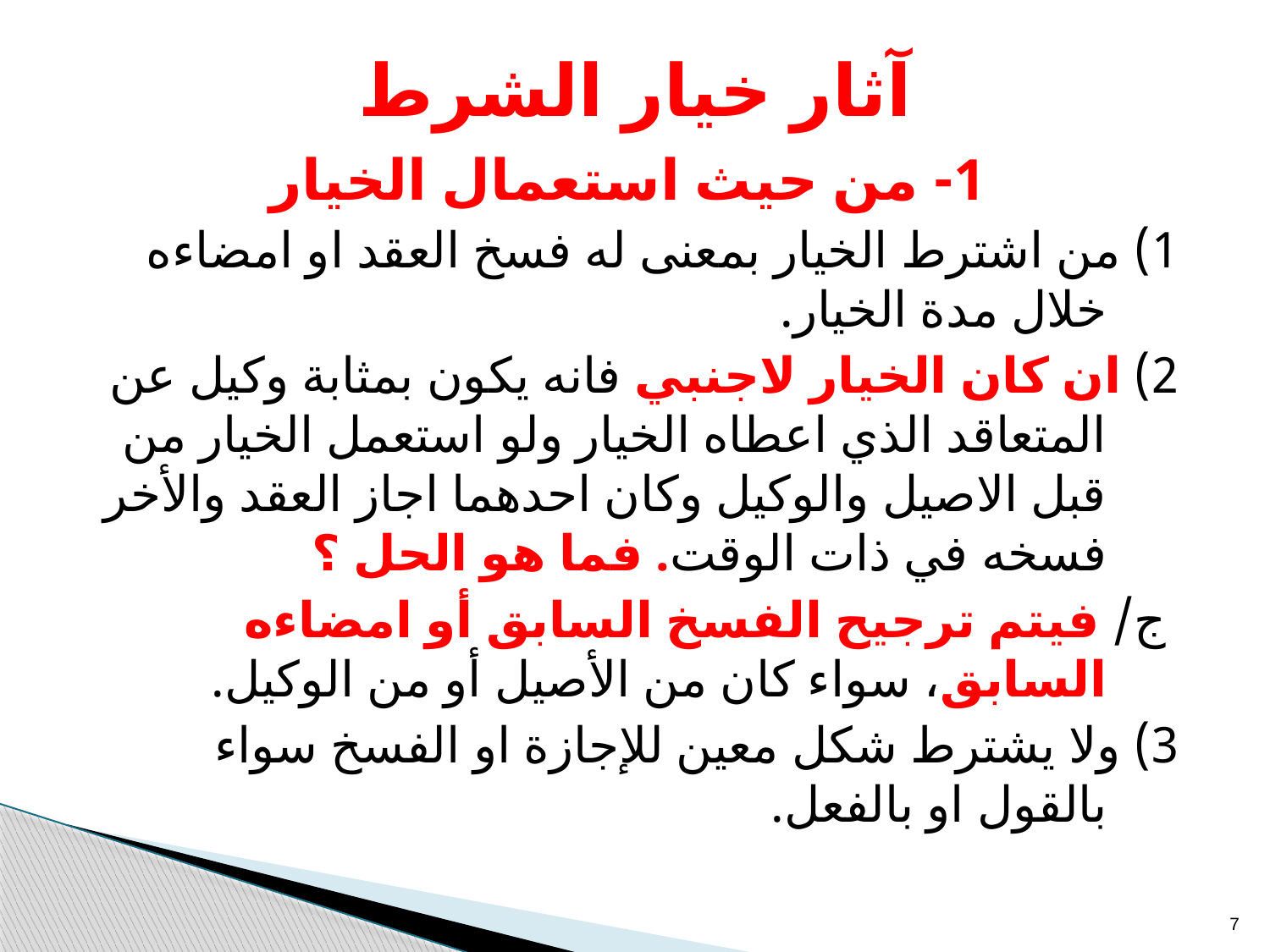

# آثار خيار الشرط
1- من حيث استعمال الخيار
1) من اشترط الخيار بمعنى له فسخ العقد او امضاءه خلال مدة الخيار.
2) ان كان الخيار لاجنبي فانه يكون بمثابة وكيل عن المتعاقد الذي اعطاه الخيار ولو استعمل الخيار من قبل الاصيل والوكيل وكان احدهما اجاز العقد والأخر فسخه في ذات الوقت. فما هو الحل ؟
 ج/ فيتم ترجيح الفسخ السابق أو امضاءه السابق، سواء كان من الأصيل أو من الوكيل.
3) ولا يشترط شكل معين للإجازة او الفسخ سواء بالقول او بالفعل.

7